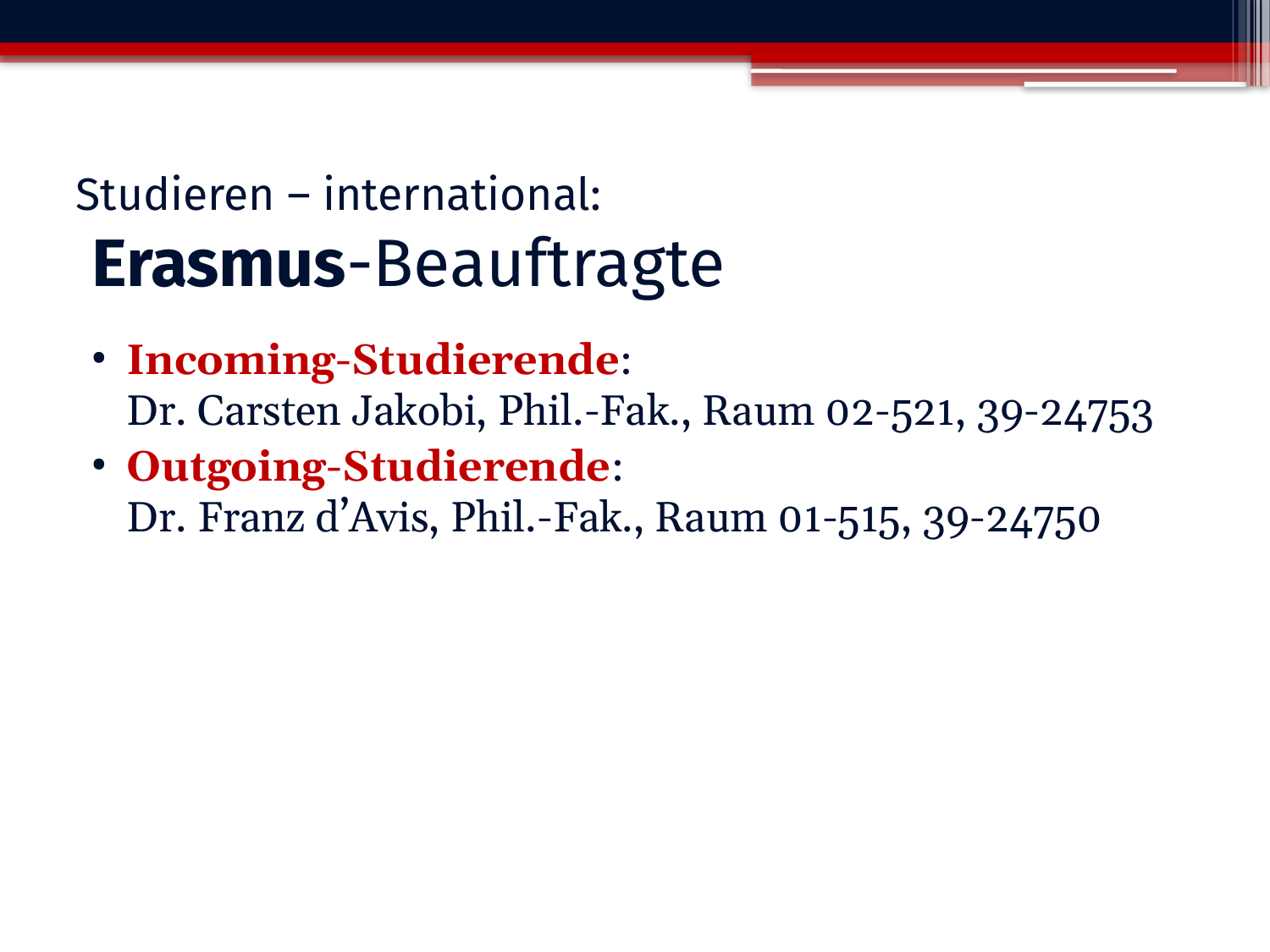

# Studieren – international: Erasmus-Beauftragte
Incoming-Studierende:
Dr. Carsten Jakobi, Phil.-Fak., Raum 02-521, 39-24753
Outgoing-Studierende:
Dr. Franz d’Avis, Phil.-Fak., Raum 01-515, 39-24750